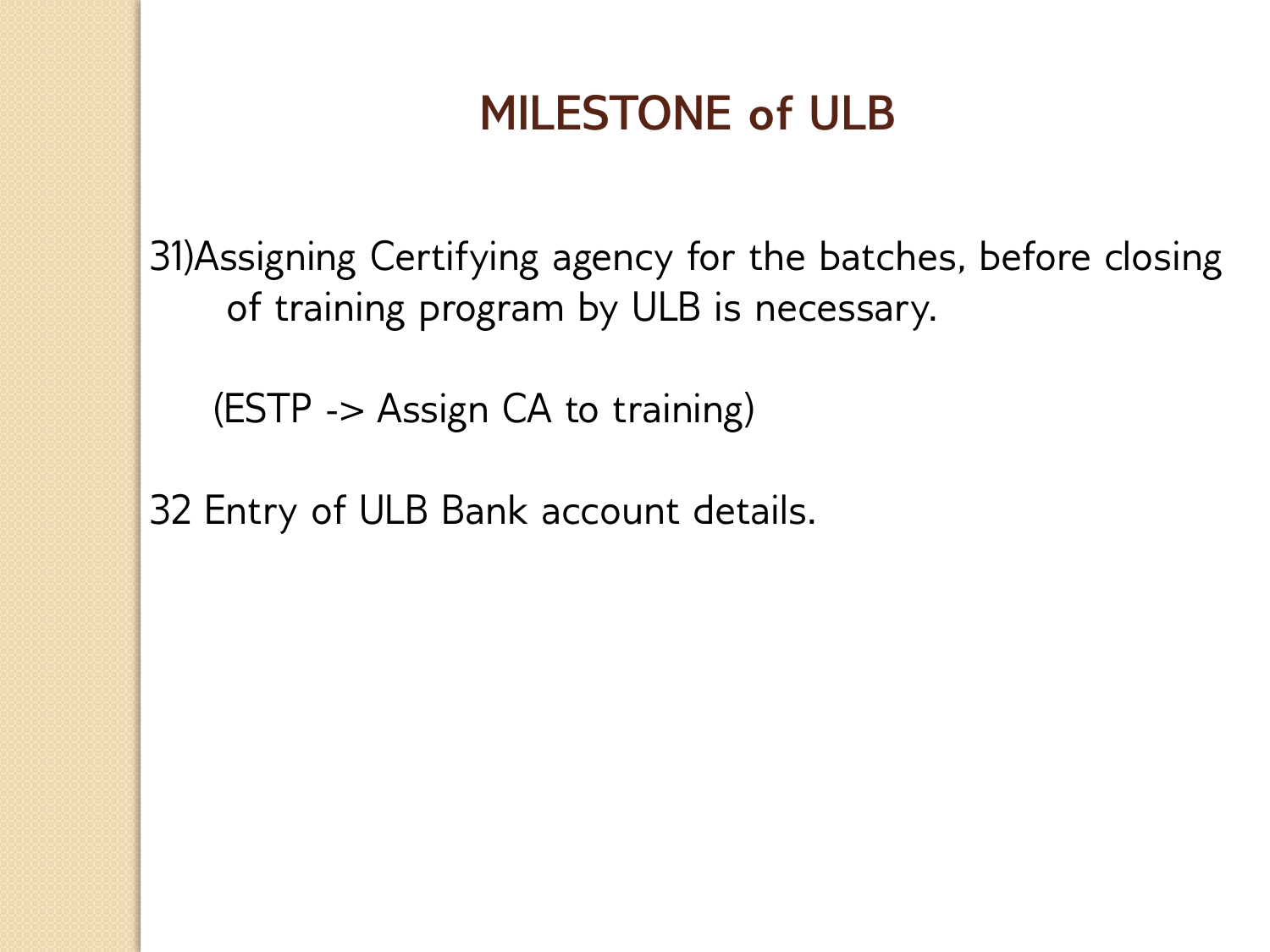

MILESTONE of ULB
31)Assigning Certifying agency for the batches, before closing
      of training program by ULB is necessary.

     (ESTP -> Assign CA to training)

32 Entry of ULB Bank account details.